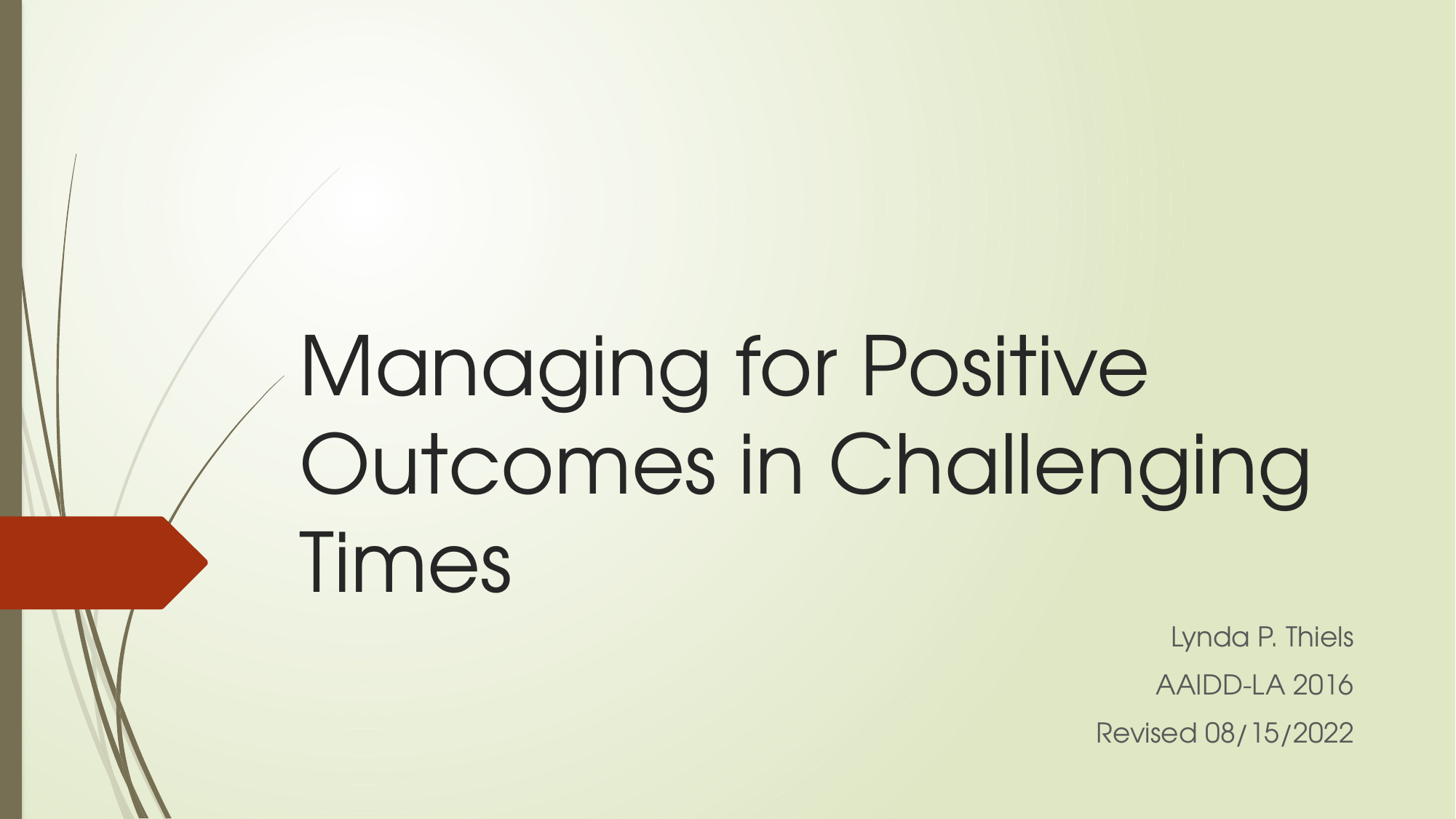

# Managing for Positive Outcomes in Challenging Times
Lynda P. Thiels
AAIDD-LA 2016
Revised 08/15/2022